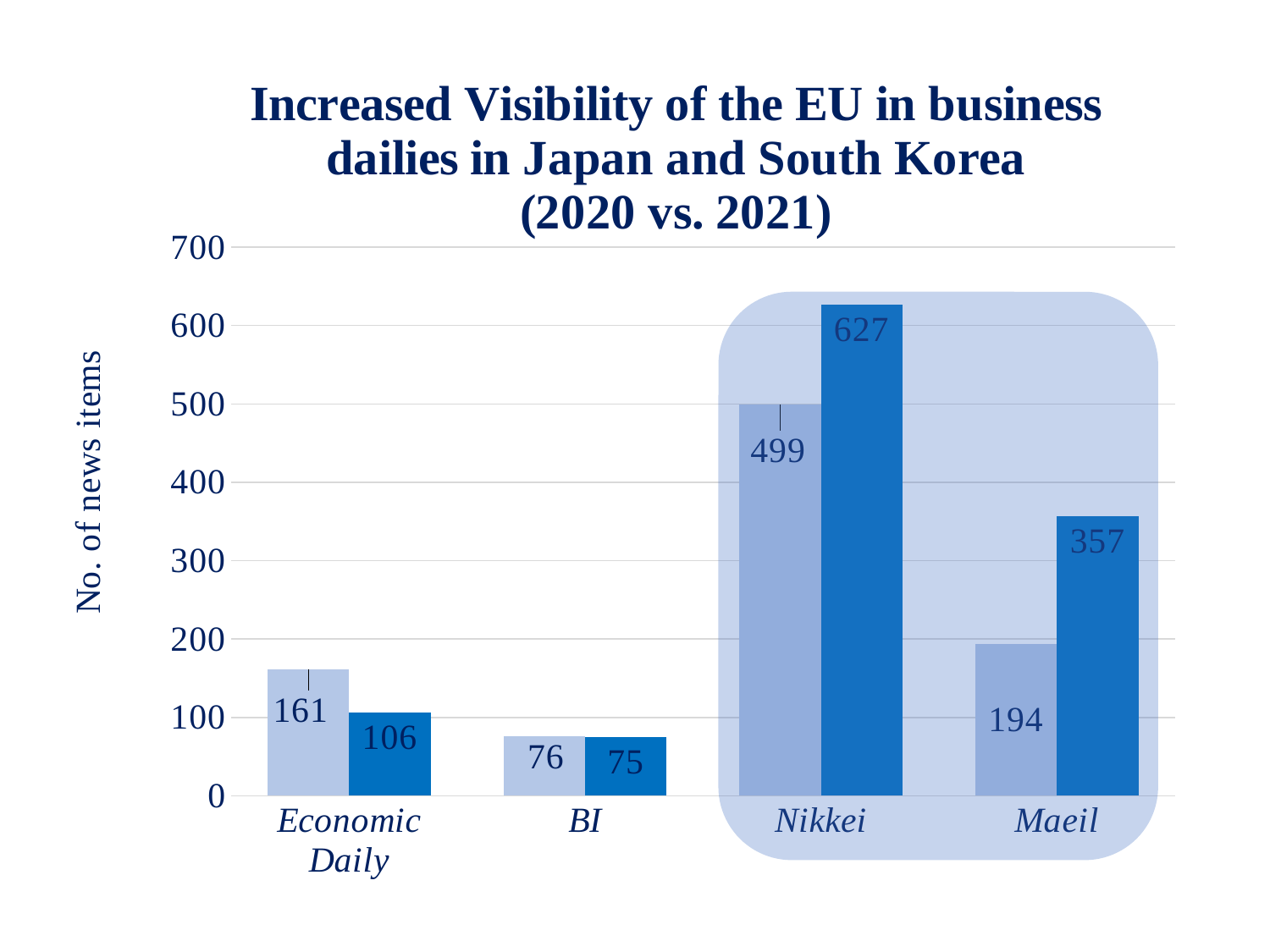

### Chart: Increased Visibility of the EU in business dailies in Japan and South Korea
(2020 vs. 2021)

| Category | 2020 | 2021 |
|---|---|---|
| Economic Daily | 161.0 | 106.0 |
| BI | 76.0 | 75.0 |
| Nikkei | 499.0 | 627.0 |
| Maeil | 194.0 | 357.0 |